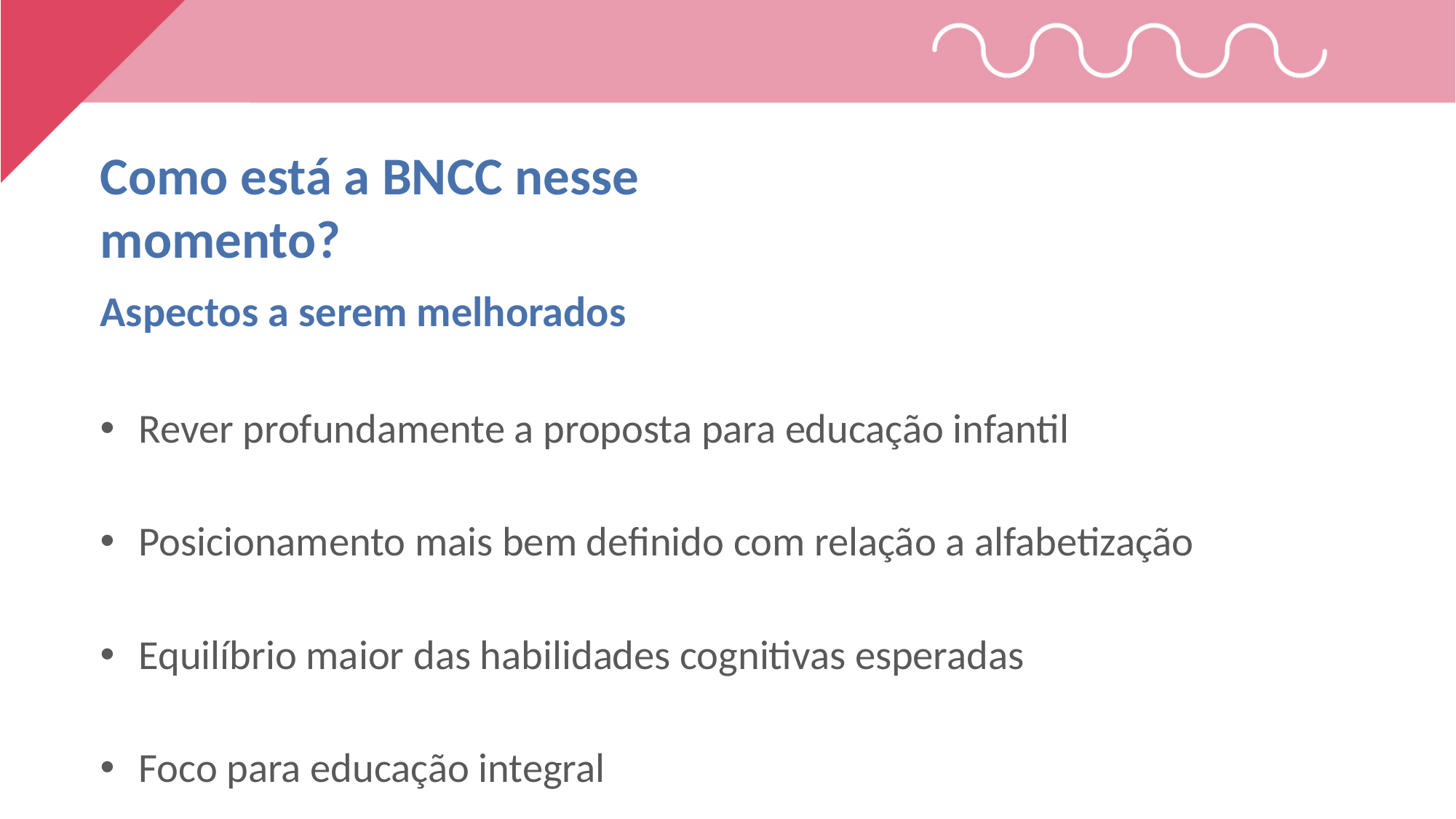

Como está a BNCC nesse momento?
Aspectos a serem melhorados

Rever profundamente a proposta para educação infantil

Posicionamento mais bem definido com relação a alfabetização

Equilíbrio maior das habilidades cognitivas esperadas

Foco para educação integral